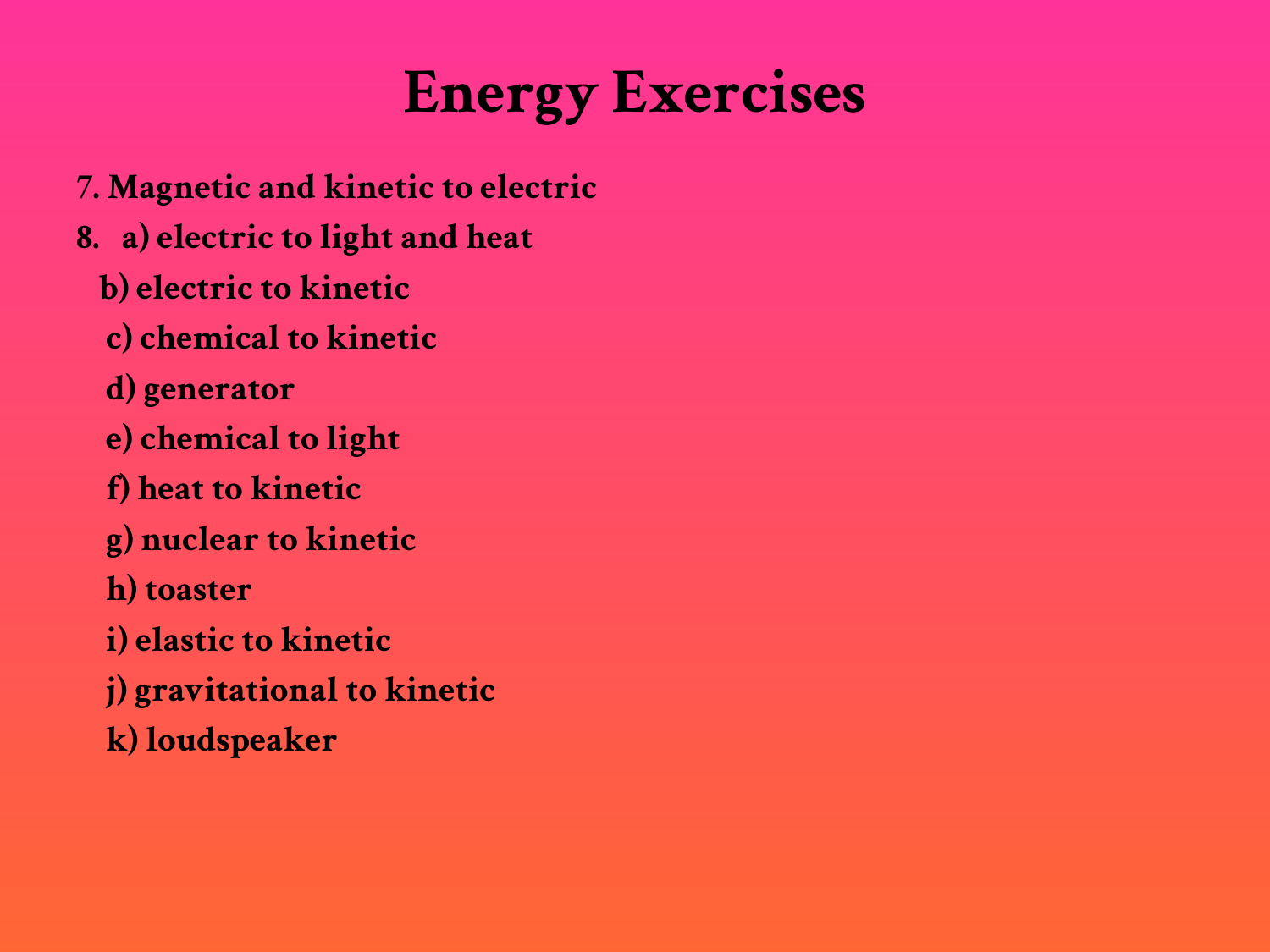

# Energy Exercises
7. Magnetic and kinetic to electric
8.   a) electric to light and heat
   b) electric to kinetic
    c) chemical to kinetic
    d) generator
    e) chemical to light
    f) heat to kinetic
    g) nuclear to kinetic
    h) toaster
    i) elastic to kinetic
    j) gravitational to kinetic
    k) loudspeaker